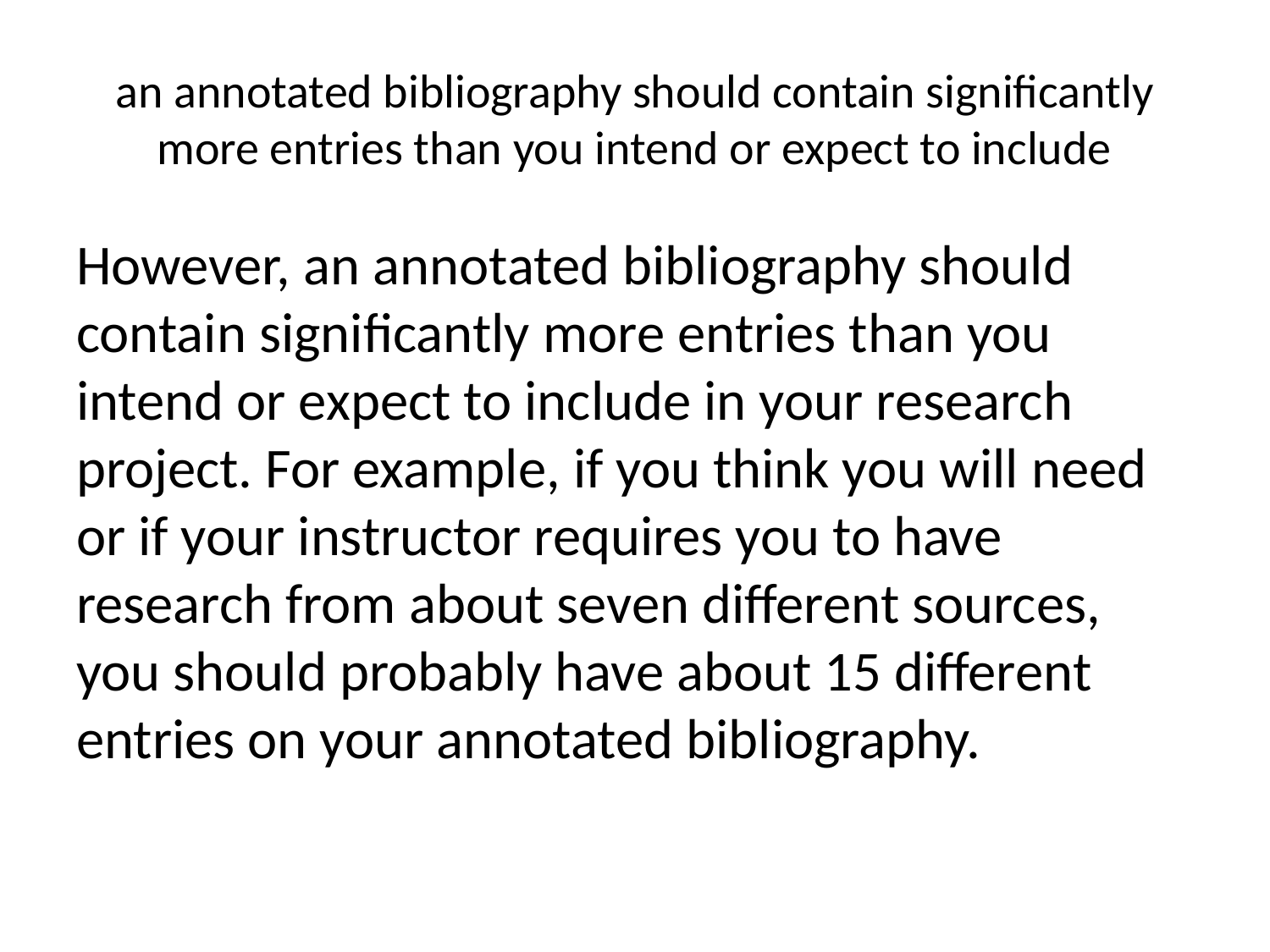

# an annotated bibliography should contain significantly more entries than you intend or expect to include
However, an annotated bibliography should contain significantly more entries than you intend or expect to include in your research project. For example, if you think you will need or if your instructor requires you to have research from about seven different sources, you should probably have about 15 different entries on your annotated bibliography.